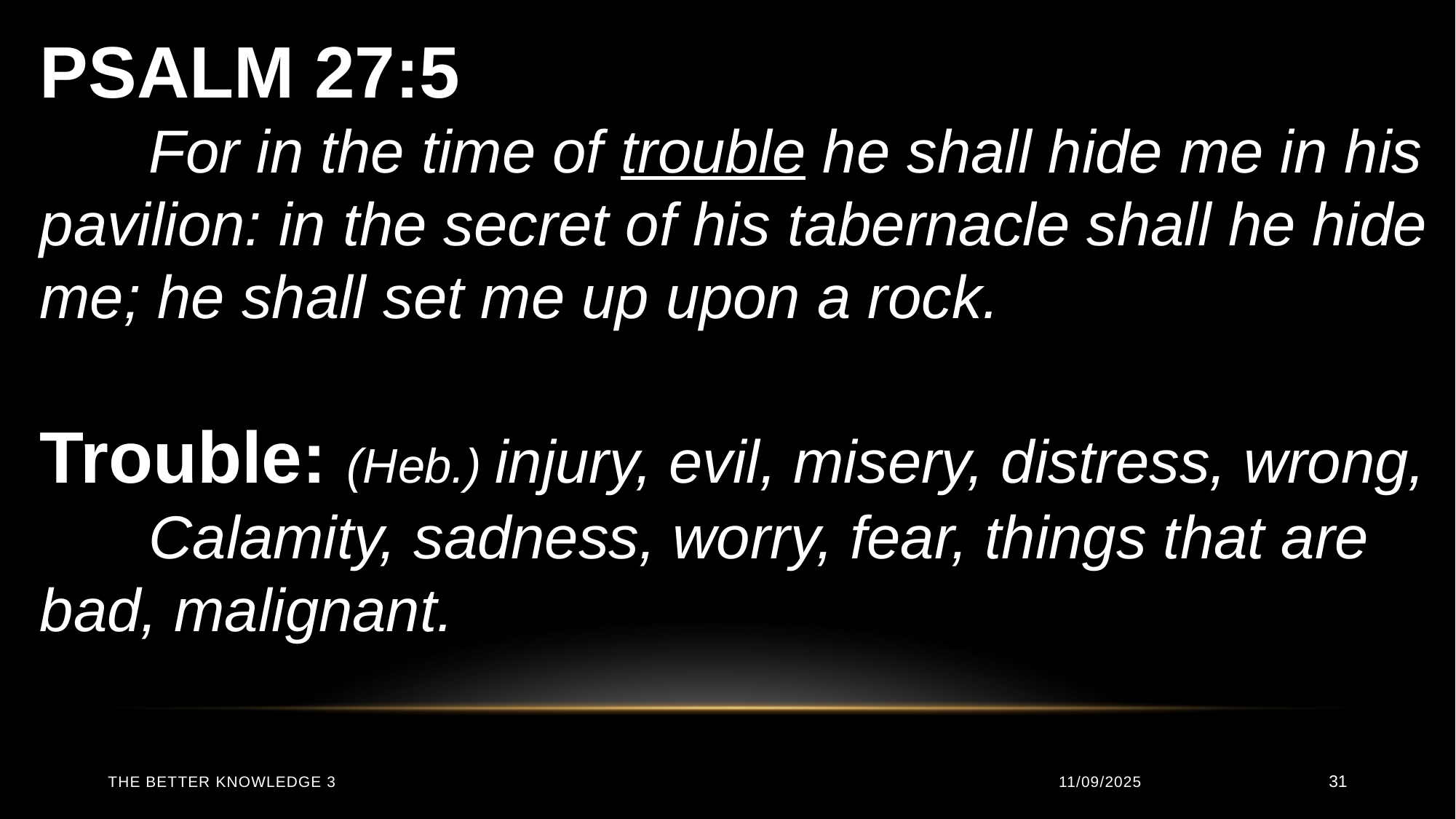

PSALM 27:5
	For in the time of trouble he shall hide me in his pavilion: in the secret of his tabernacle shall he hide me; he shall set me up upon a rock.

Trouble: (Heb.) injury, evil, misery, distress, wrong,
	Calamity, sadness, worry, fear, things that are bad, malignant.
The Better Knowledge 3
11/09/2025
31